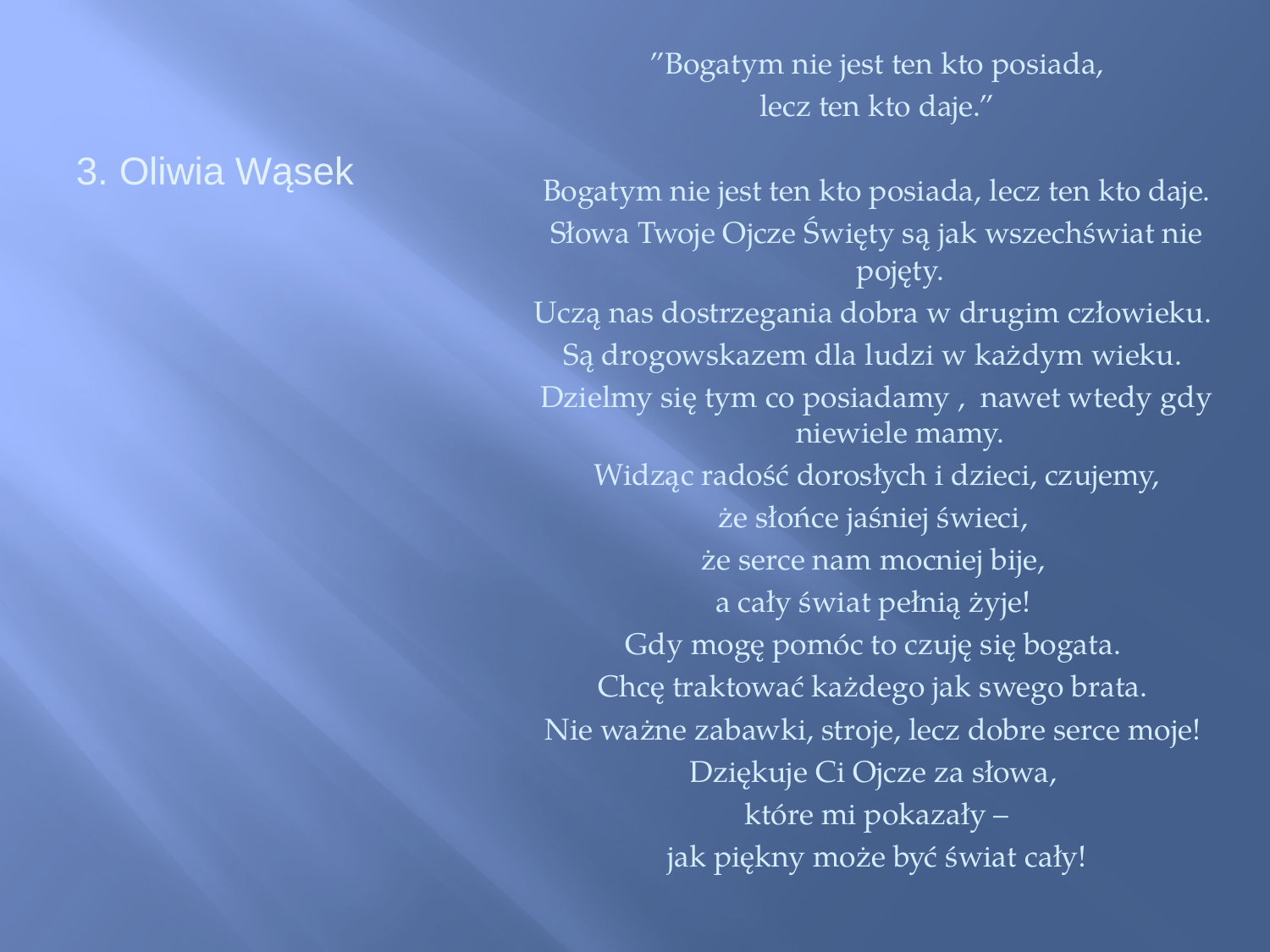

# 3. Oliwia Wąsek
”Bogatym nie jest ten kto posiada,
lecz ten kto daje.”

Bogatym nie jest ten kto posiada, lecz ten kto daje.
Słowa Twoje Ojcze Święty są jak wszechświat nie pojęty.
Uczą nas dostrzegania dobra w drugim człowieku.
Są drogowskazem dla ludzi w każdym wieku.
Dzielmy się tym co posiadamy ,  nawet wtedy gdy niewiele mamy.
Widząc radość dorosłych i dzieci, czujemy,
że słońce jaśniej świeci,
że serce nam mocniej bije,
a cały świat pełnią żyje!
Gdy mogę pomóc to czuję się bogata.
Chcę traktować każdego jak swego brata.
Nie ważne zabawki, stroje, lecz dobre serce moje!
Dziękuje Ci Ojcze za słowa,
które mi pokazały –
jak piękny może być świat cały!